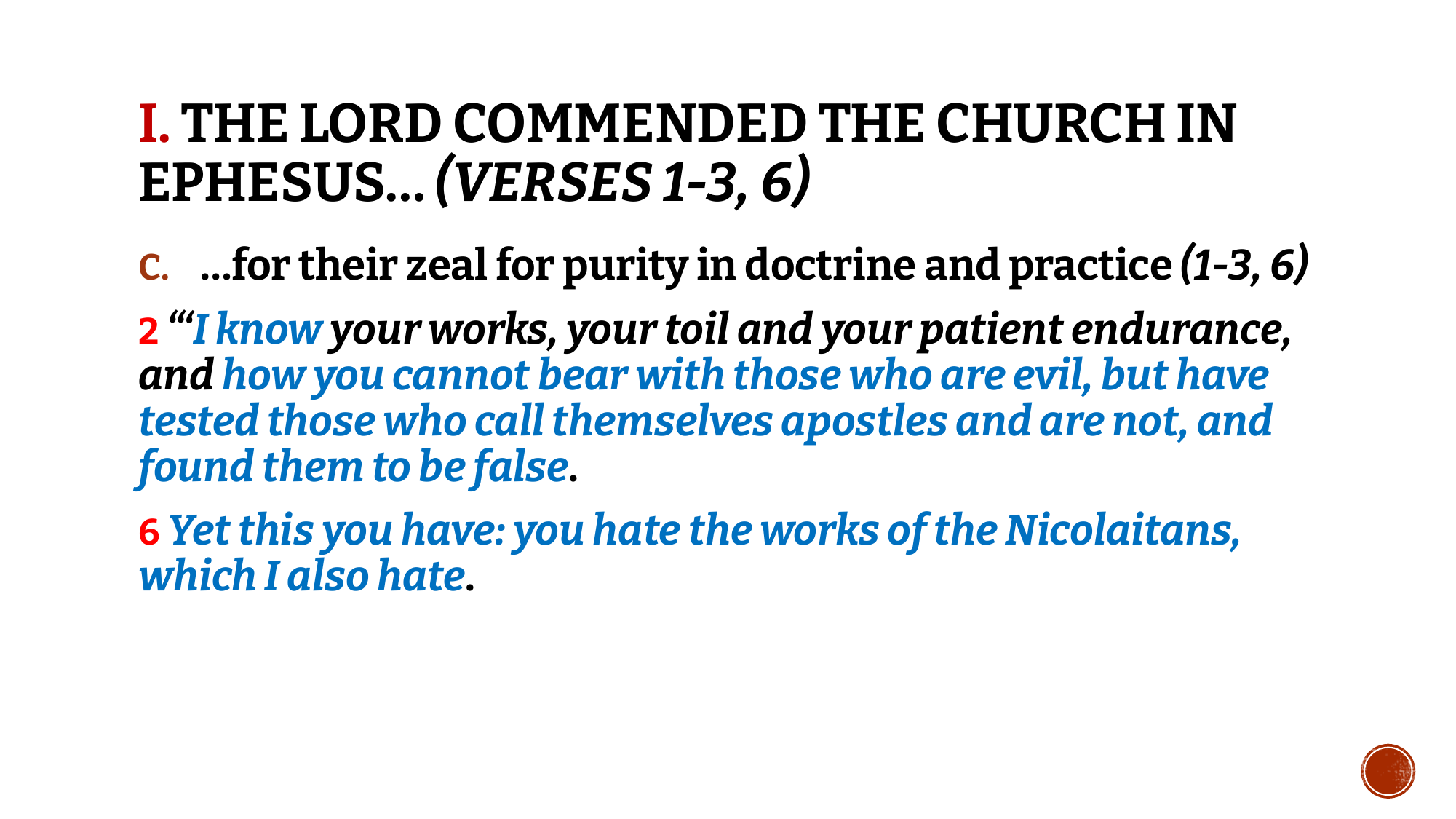

# I. The Lord commended the church in Ephesus… (verses 1-3, 6)
…for their zeal for purity in doctrine and practice (1-3, 6)
2 “‘I know your works, your toil and your patient endurance, and how you cannot bear with those who are evil, but have tested those who call themselves apostles and are not, and found them to be false.
6 Yet this you have: you hate the works of the Nicolaitans, which I also hate.